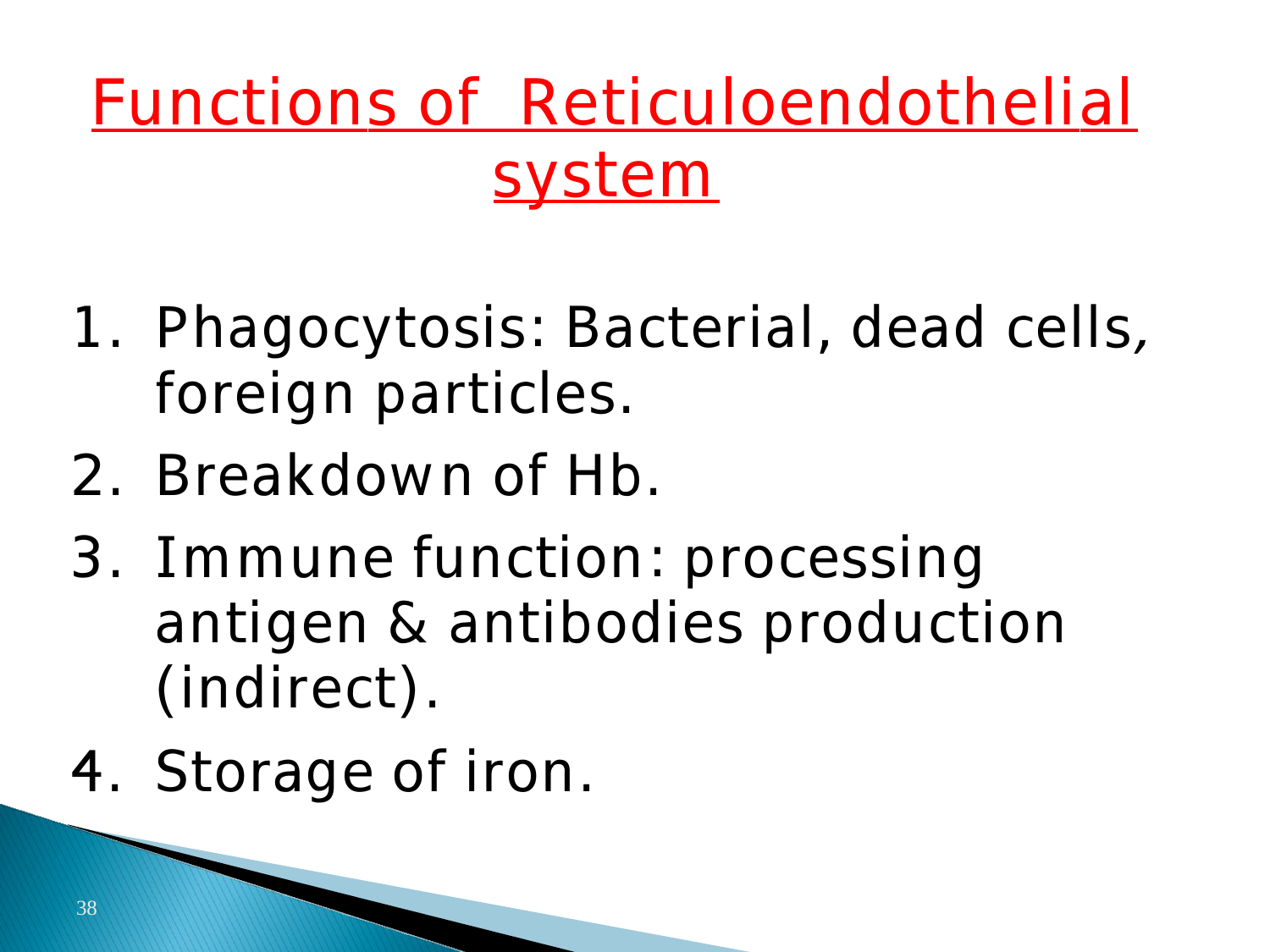

# Functions of  Reticuloendothelial system
Phagocytosis: Bacterial, dead cells,
foreign particles.
Breakdown of Hb.
Immune function: processing antigen & antibodies production (indirect).
Storage of iron.
38